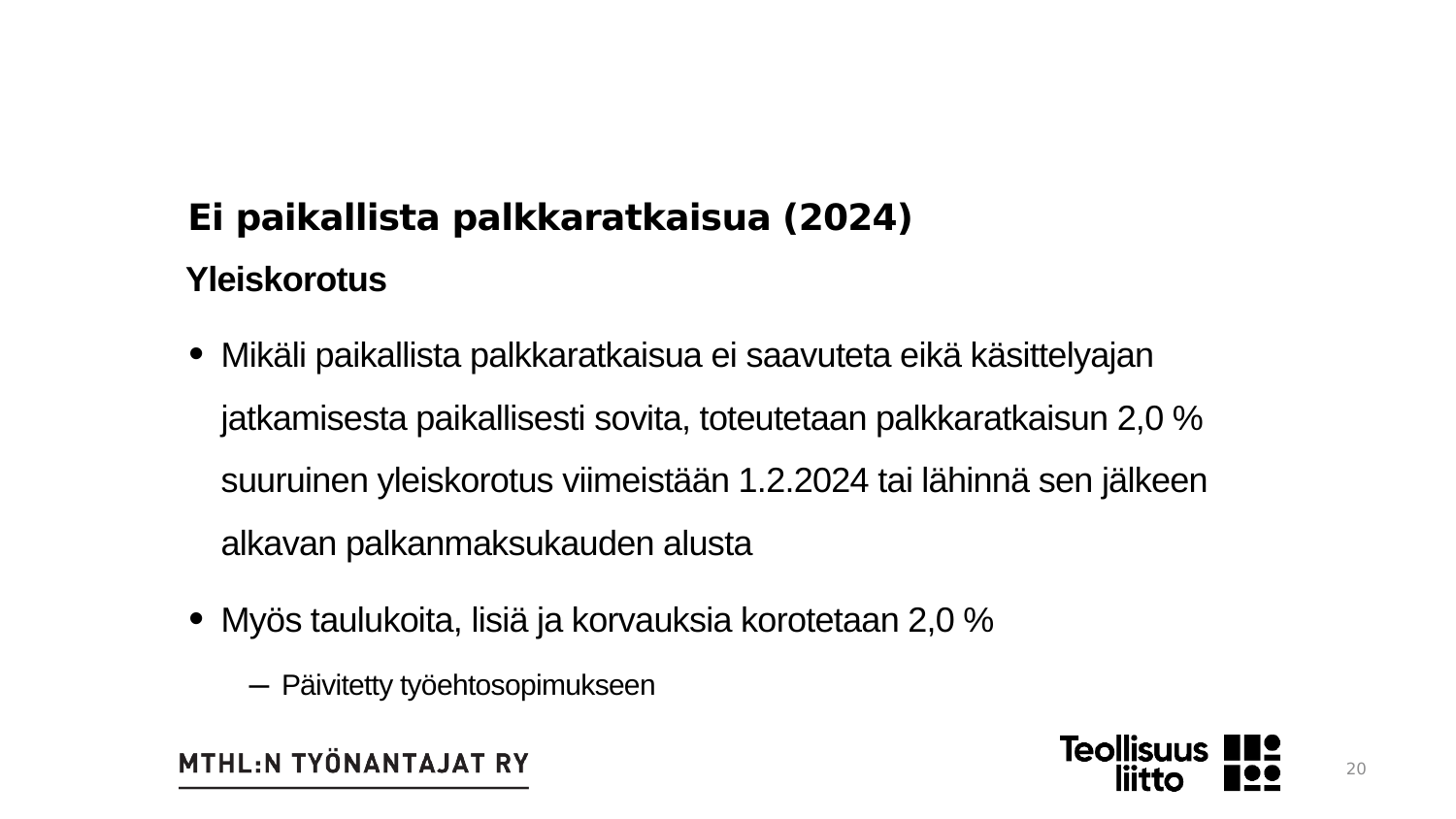

Ei paikallista palkkaratkaisua (2024)
Yleiskorotus
Mikäli paikallista palkkaratkaisua ei saavuteta eikä käsittelyajan jatkamisesta paikallisesti sovita, toteutetaan palkkaratkaisun 2,0 % suuruinen yleiskorotus viimeistään 1.2.2024 tai lähinnä sen jälkeen alkavan palkanmaksukauden alusta
Myös taulukoita, lisiä ja korvauksia korotetaan 2,0 %
Päivitetty työehtosopimukseen

20